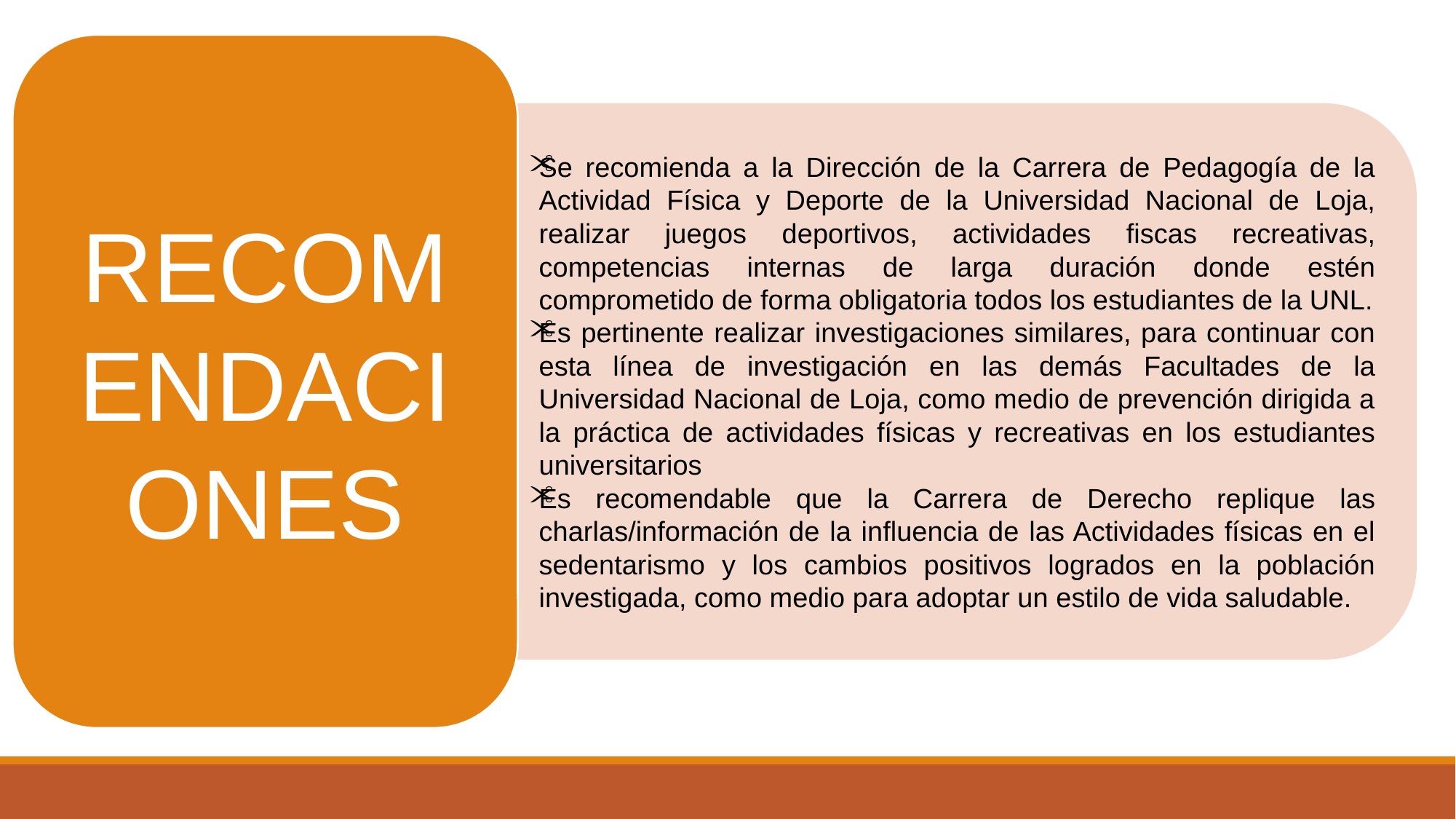

RECOMENDACIONES
Se recomienda a la Dirección de la Carrera de Pedagogía de la Actividad Física y Deporte de la Universidad Nacional de Loja, realizar juegos deportivos, actividades fiscas recreativas, competencias internas de larga duración donde estén comprometido de forma obligatoria todos los estudiantes de la UNL.
Es pertinente realizar investigaciones similares, para continuar con esta línea de investigación en las demás Facultades de la Universidad Nacional de Loja, como medio de prevención dirigida a la práctica de actividades físicas y recreativas en los estudiantes universitarios
Es recomendable que la Carrera de Derecho replique las charlas/información de la influencia de las Actividades físicas en el sedentarismo y los cambios positivos logrados en la población investigada, como medio para adoptar un estilo de vida saludable.